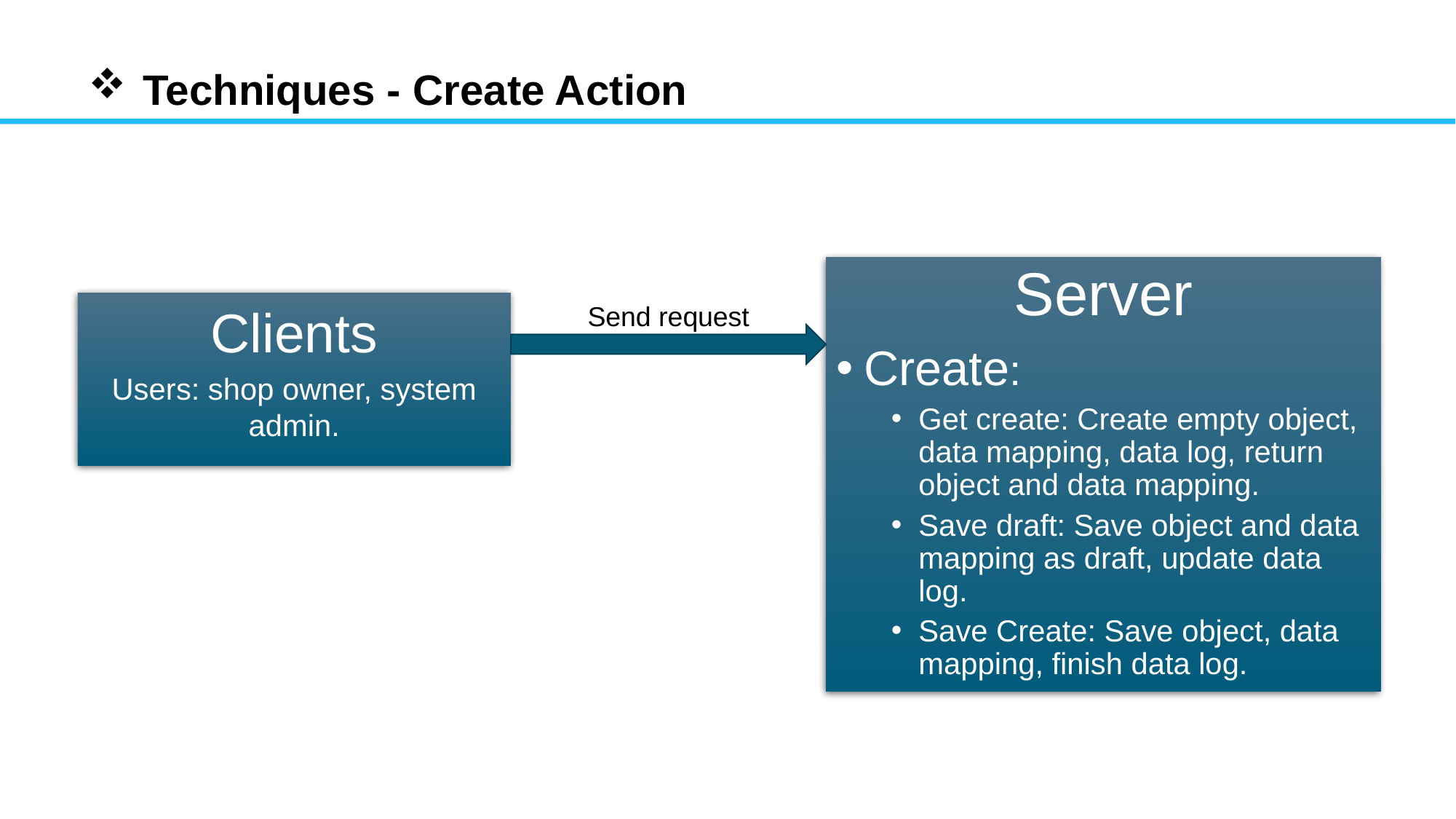

Techniques - Create Action

Server
Create:
Get create: Create empty object, data mapping, data log, return object and data mapping.
Save draft: Save object and data mapping as draft, update data log.
Save Create: Save object, data mapping, finish data log.
Clients
Users: shop owner, system admin.
Send request